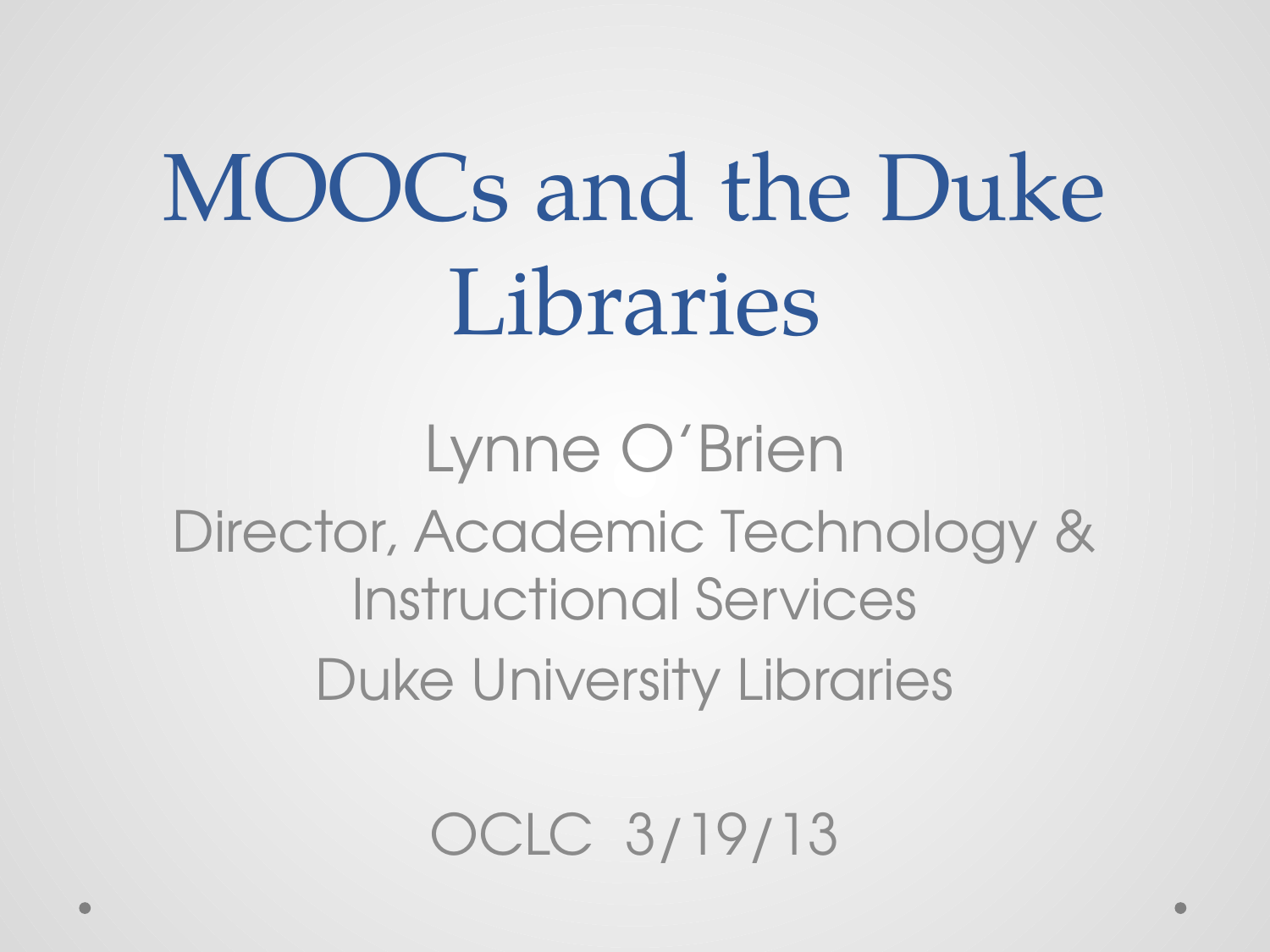

# MOOCs and the Duke Libraries
Lynne O’Brien
Director, Academic Technology & Instructional Services
Duke University Libraries
OCLC  3/19/13